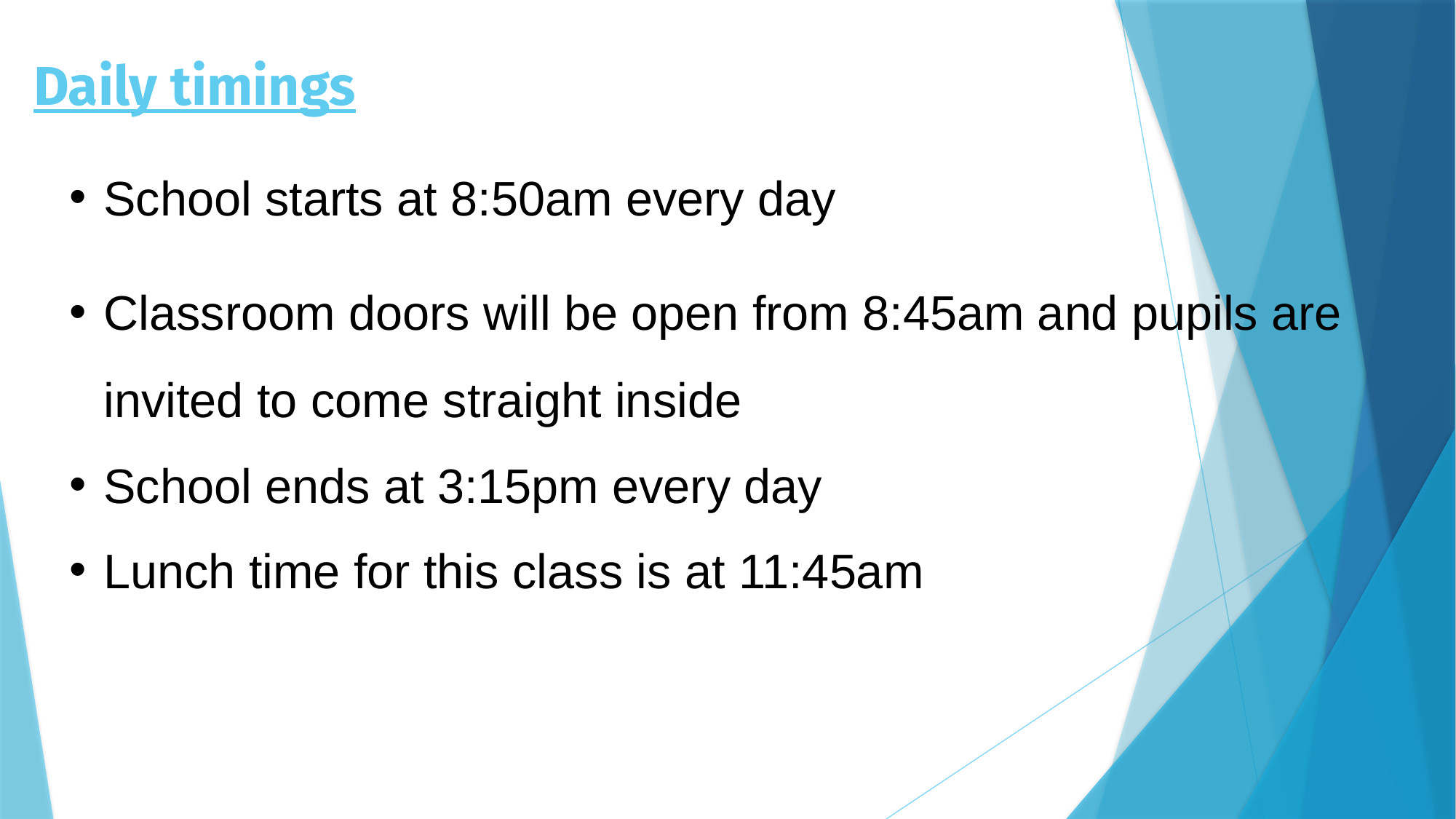

# Daily timings
School starts at 8:50am every day
Classroom doors will be open from 8:45am and pupils are invited to come straight inside
School ends at 3:15pm every day
Lunch time for this class is at 11:45am